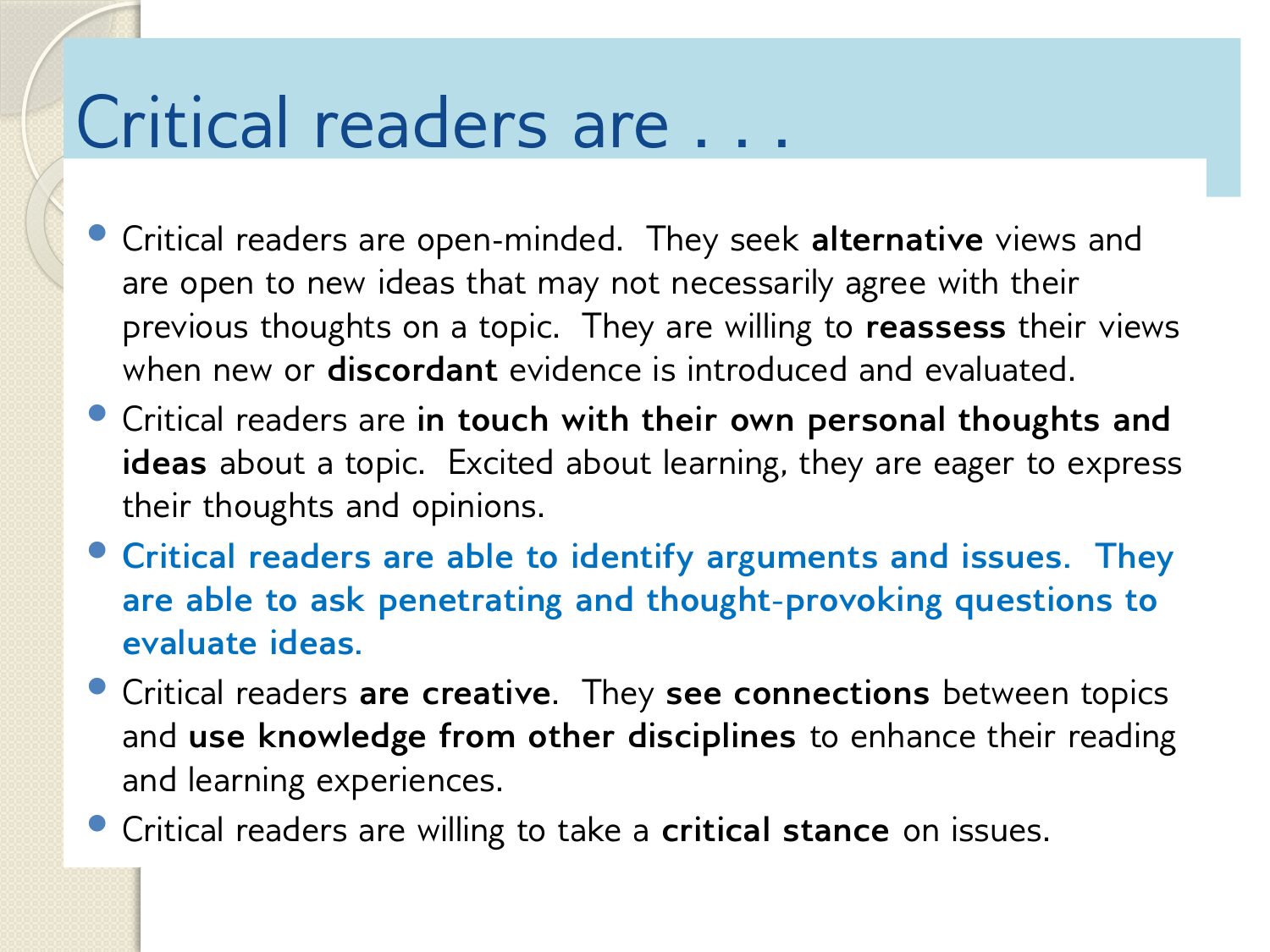

# Critical readers are . . .

Critical readers are open-minded.  They seek alternative views and are open to new ideas that may not necessarily agree with their previous thoughts on a topic.  They are willing to reassess their views when new or discordant evidence is introduced and evaluated.
Critical readers are in touch with their own personal thoughts and ideas about a topic.  Excited about learning, they are eager to express their thoughts and opinions.
Critical readers are able to identify arguments and issues.  They are able to ask penetrating and thought-provoking questions to evaluate ideas.
Critical readers are creative.  They see connections between topics and use knowledge from other disciplines to enhance their reading and learning experiences.
Critical readers are willing to take a critical stance on issues.